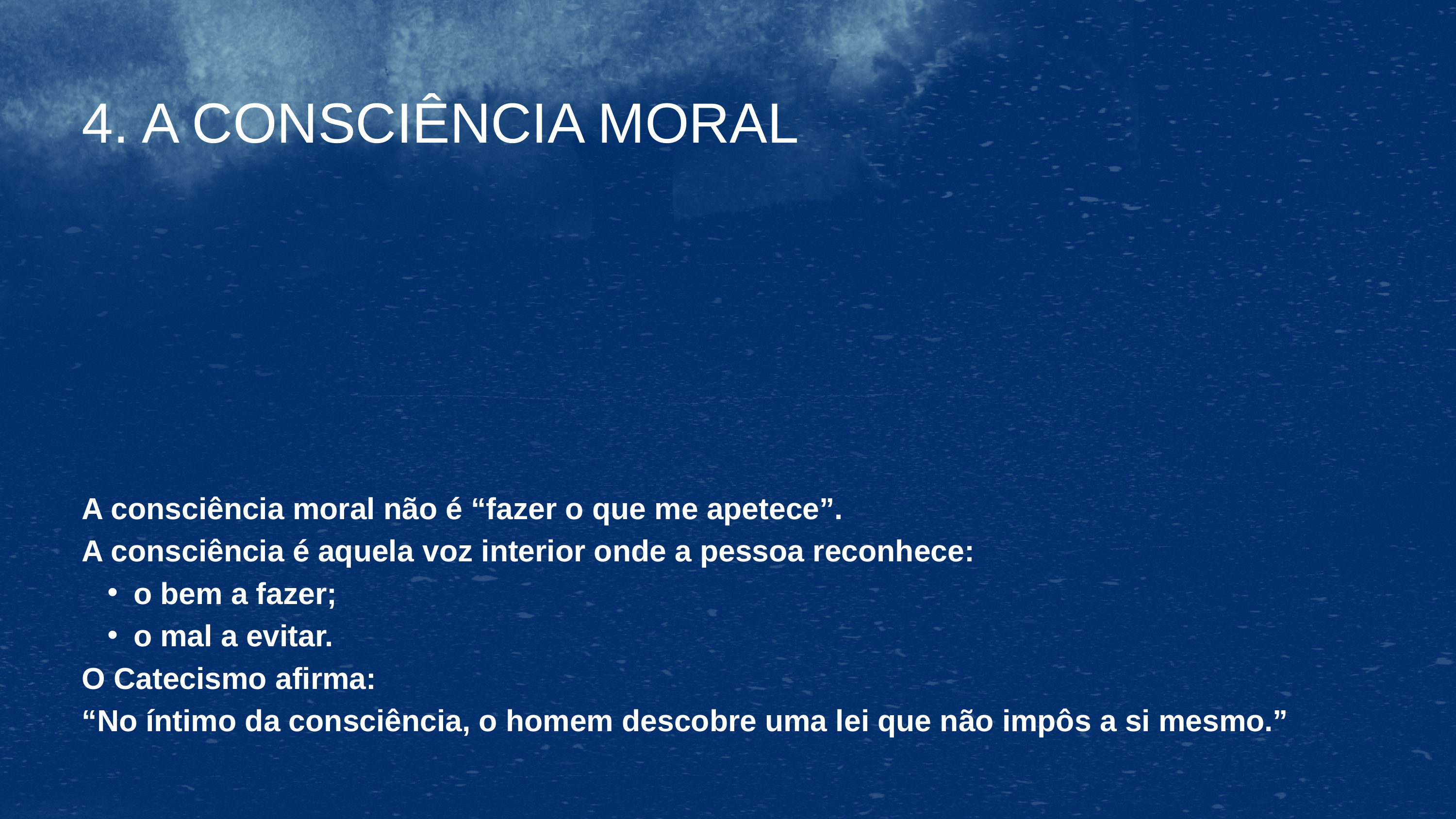

4. A CONSCIÊNCIA MORAL
A consciência moral não é “fazer o que me apetece”.
A consciência é aquela voz interior onde a pessoa reconhece:
o bem a fazer;
o mal a evitar.
O Catecismo afirma:
“No íntimo da consciência, o homem descobre uma lei que não impôs a si mesmo.”